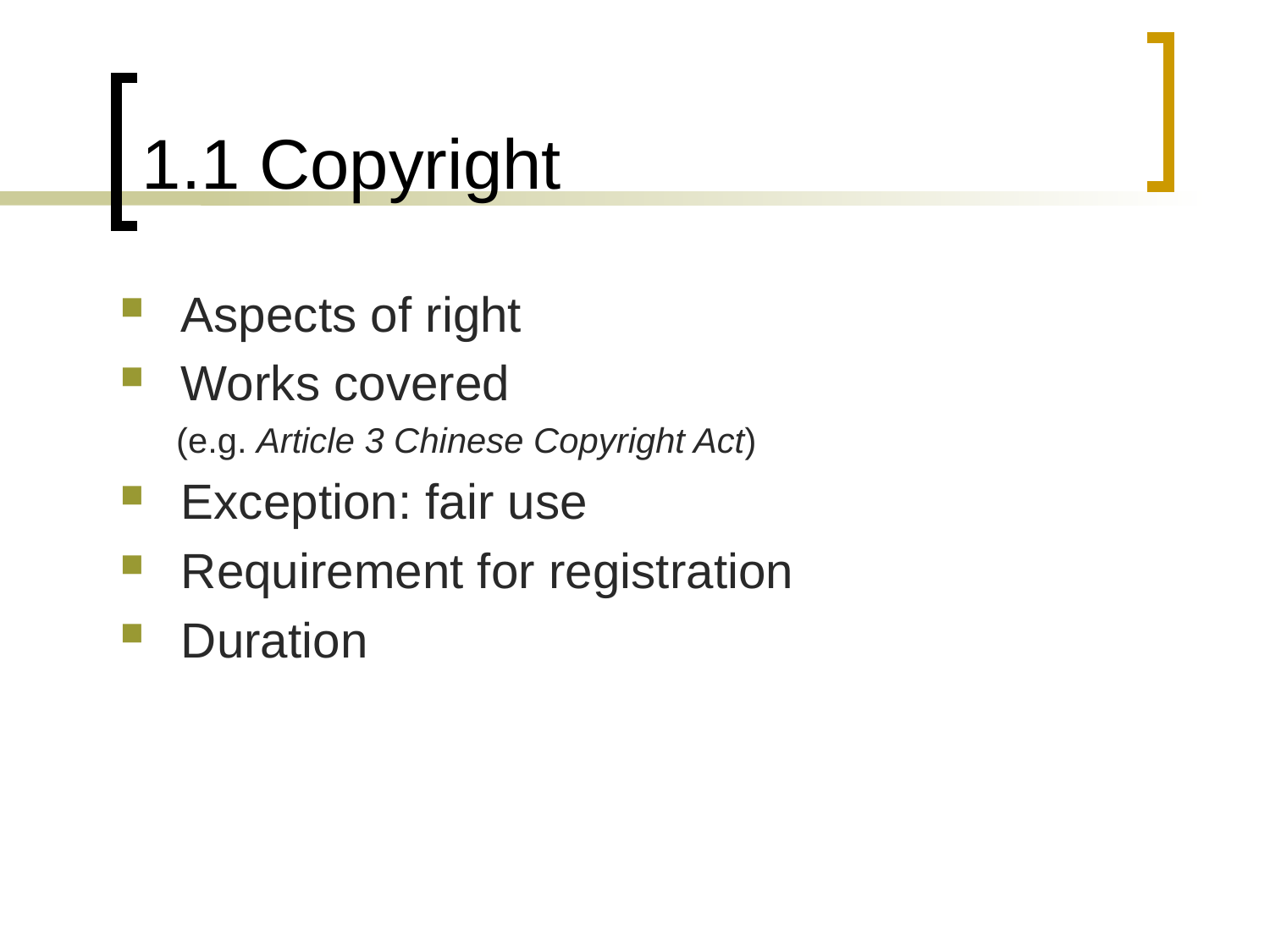

# 1.1 Copyright
Aspects of right
Works covered
(e.g. Article 3 Chinese Copyright Act)
Exception: fair use
Requirement for registration
Duration